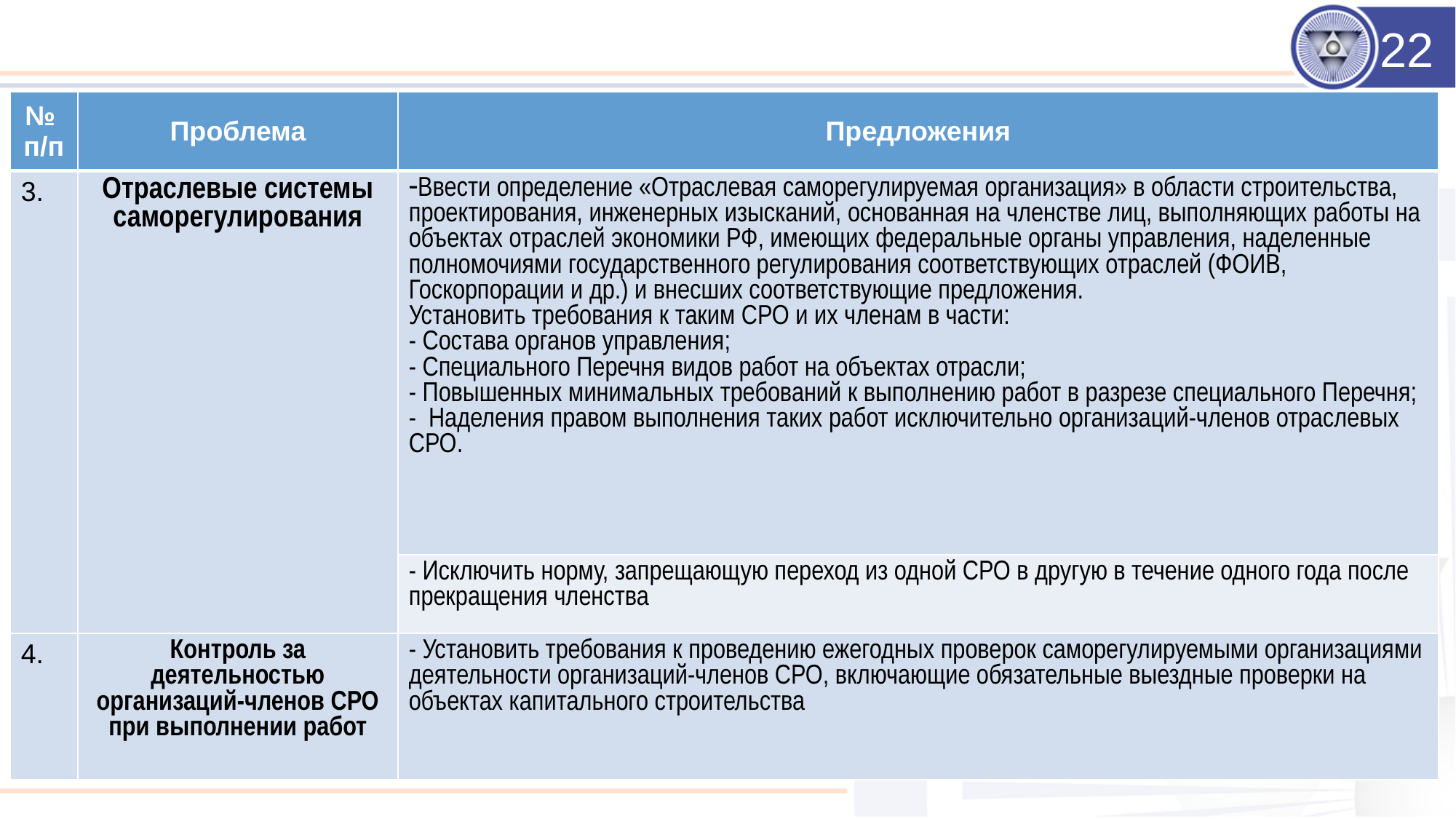

22
| № п/п | Проблема | Предложения |
| --- | --- | --- |
| 3. | Отраслевые системы саморегулирования | Ввести определение «Отраслевая саморегулируемая организация» в области строительства, проектирования, инженерных изысканий, основанная на членстве лиц, выполняющих работы на объектах отраслей экономики РФ, имеющих федеральные органы управления, наделенные полномочиями государственного регулирования соответствующих отраслей (ФОИВ, Госкорпорации и др.) и внесших соответствующие предложения. Установить требования к таким СРО и их членам в части: - Состава органов управления; - Специального Перечня видов работ на объектах отрасли; - Повышенных минимальных требований к выполнению работ в разрезе специального Перечня; - Наделения правом выполнения таких работ исключительно организаций-членов отраслевых СРО. |
|  |  | - Исключить норму, запрещающую переход из одной СРО в другую в течение одного года после прекращения членства |
| 4. | Контроль за деятельностью организаций-членов СРО при выполнении работ | - Установить требования к проведению ежегодных проверок саморегулируемыми организациями деятельности организаций-членов СРО, включающие обязательные выездные проверки на объектах капитального строительства |